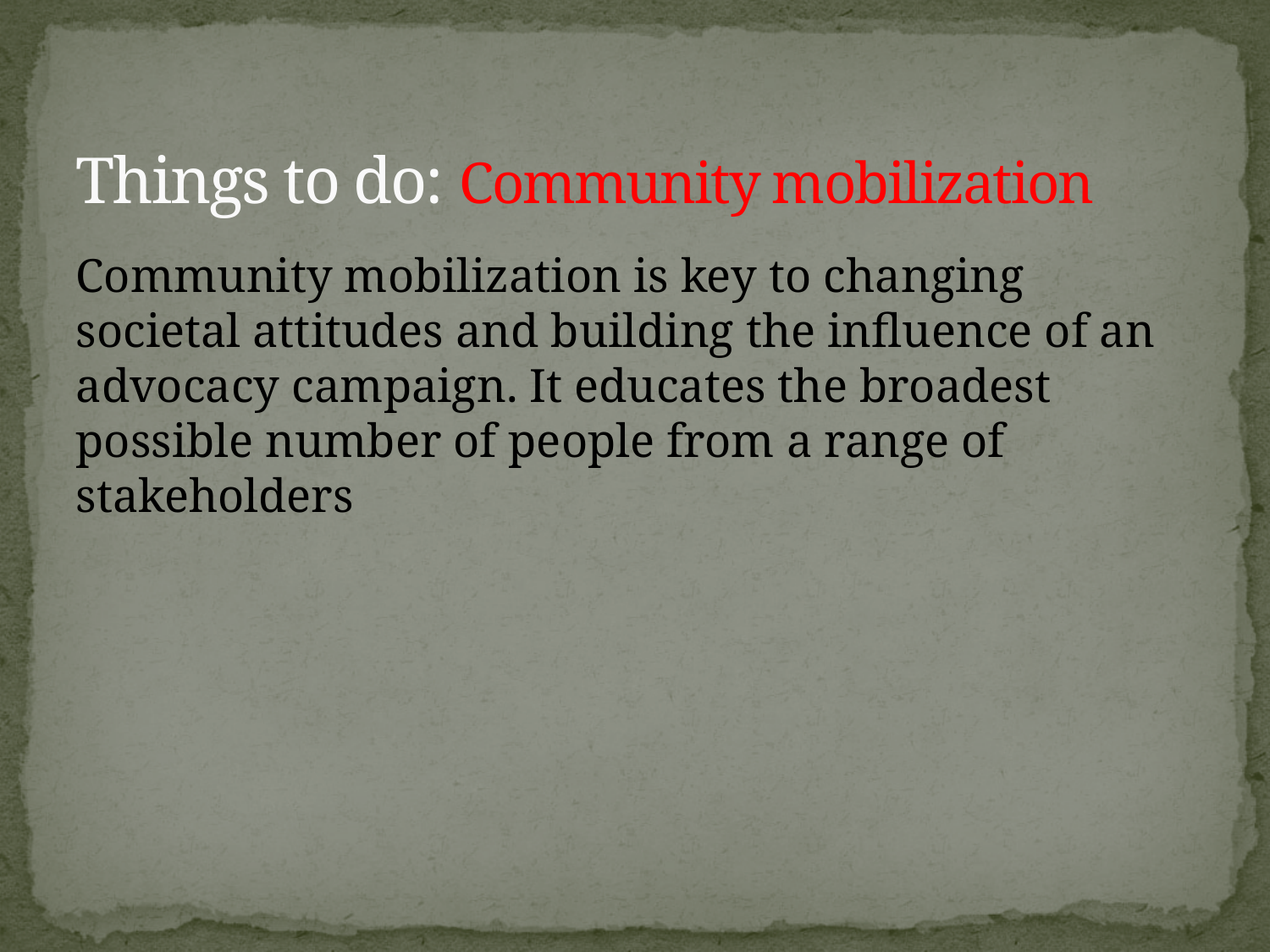

# Things to do: Community mobilization
Community mobilization is key to changing societal attitudes and building the influence of an advocacy campaign. It educates the broadest possible number of people from a range of stakeholders